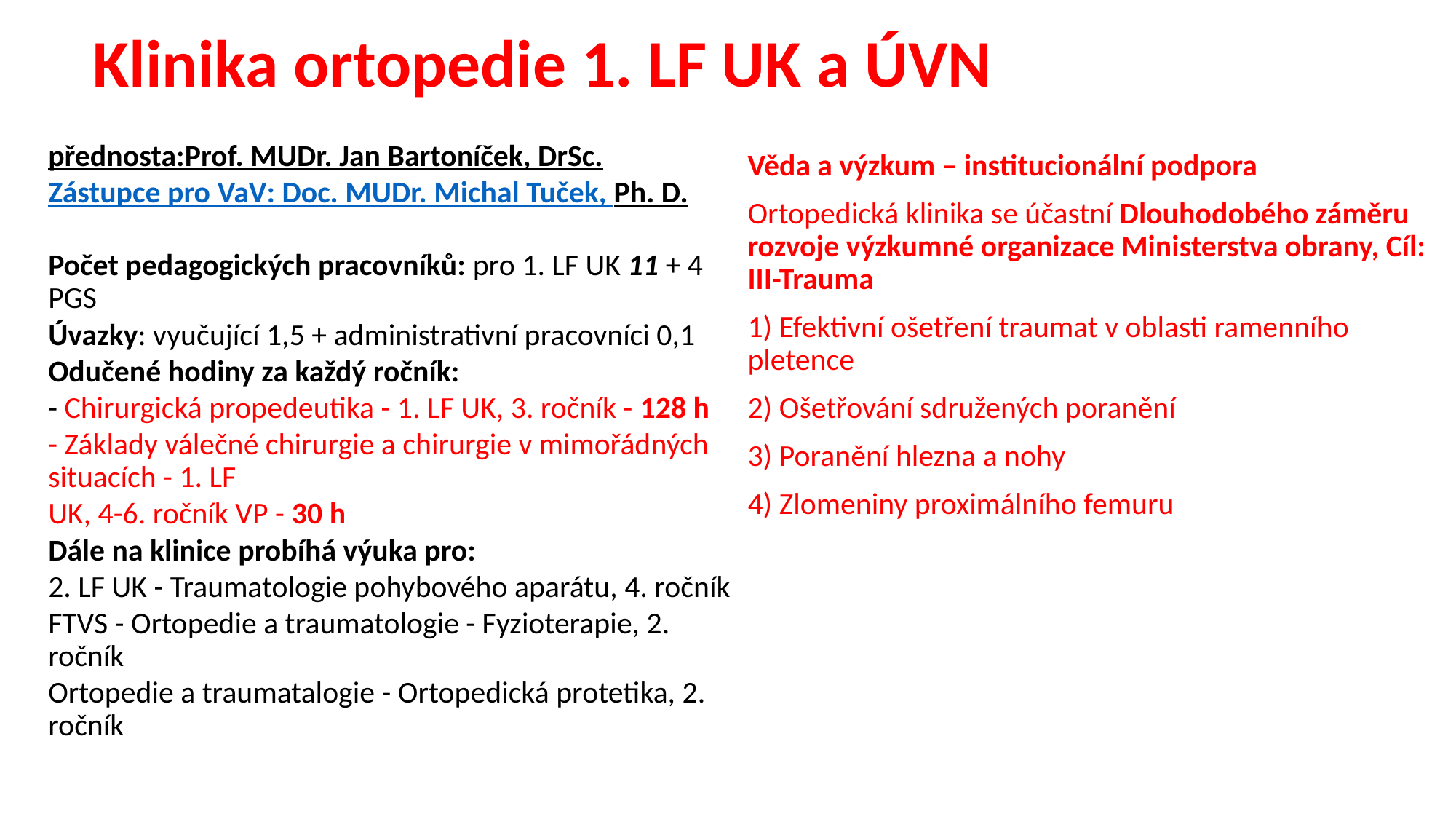

# Klinika ortopedie 1. LF UK a ÚVN

přednosta:Prof. MUDr. Jan Bartoníček, DrSc.
Zástupce pro VaV: Doc. MUDr. Michal Tuček, Ph. D.

Počet pedagogických pracovníků: pro 1. LF UK 11 + 4 PGS
Úvazky: vyučující 1,5 + administrativní pracovníci 0,1
Odučené hodiny za každý ročník:
- Chirurgická propedeutika - 1. LF UK, 3. ročník - 128 h
- Základy válečné chirurgie a chirurgie v mimořádných situacích - 1. LF
UK, 4-6. ročník VP - 30 h
Dále na klinice probíhá výuka pro:
2. LF UK - Traumatologie pohybového aparátu, 4. ročník
FTVS - Ortopedie a traumatologie - Fyzioterapie, 2. ročník
Ortopedie a traumatalogie - Ortopedická protetika, 2. ročník
Věda a výzkum – institucionální podpora
Ortopedická klinika se účastní Dlouhodobého záměru rozvoje výzkumné organizace Ministerstva obrany, Cíl: III-Trauma
1) Efektivní ošetření traumat v oblasti ramenního pletence
2) Ošetřování sdružených poranění
3) Poranění hlezna a nohy
4) Zlomeniny proximálního femuru